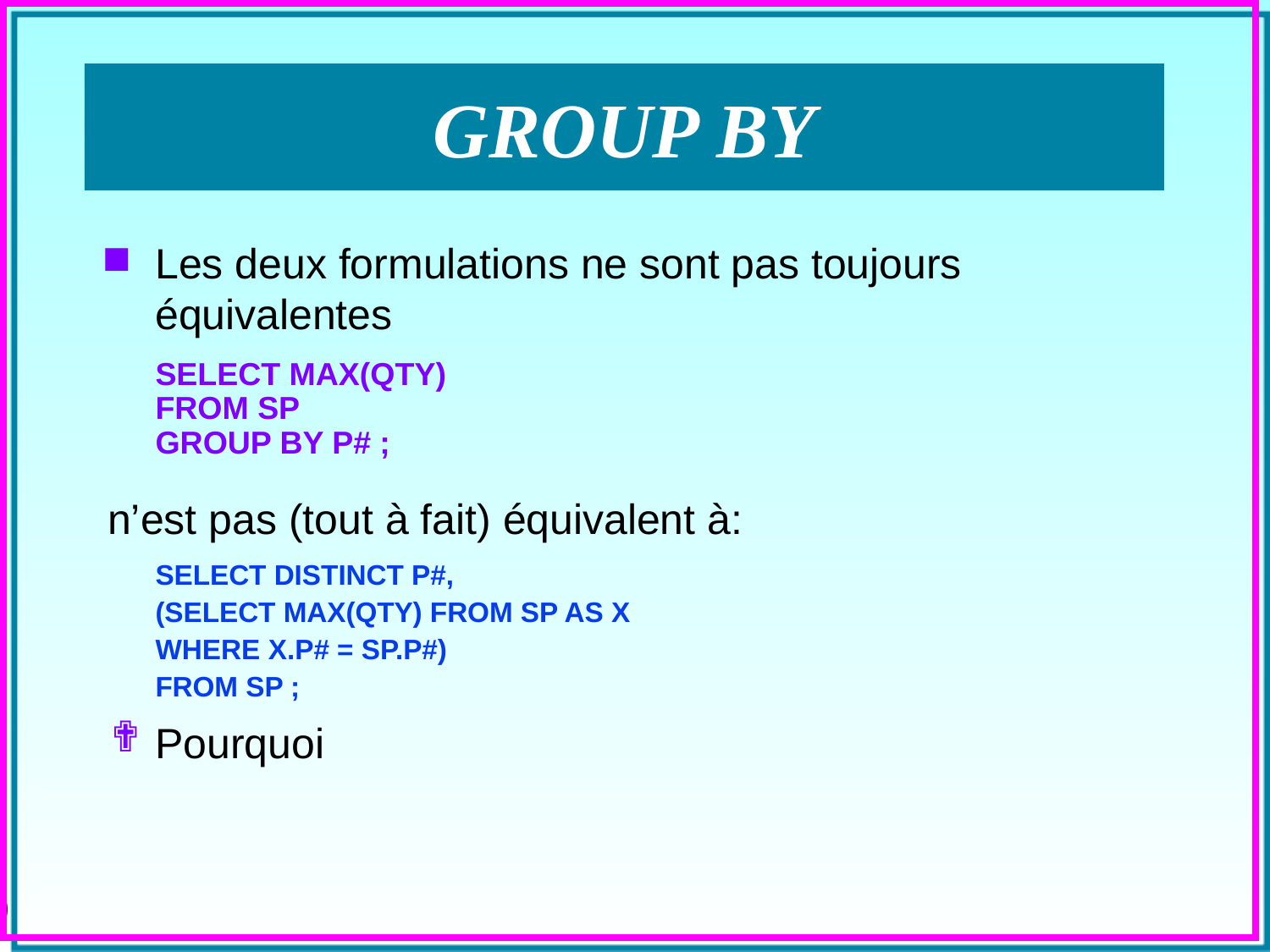

# GROUP BY
Les deux formulations ne sont pas toujours équivalentes
	SELECT MAX(QTY)
FROM SP
GROUP BY P# ;
n’est pas (tout à fait) équivalent à:
	SELECT DISTINCT P#,
(SELECT MAX(QTY) FROM SP AS X
WHERE X.P# = SP.P#)
FROM SP ;
Pourquoi